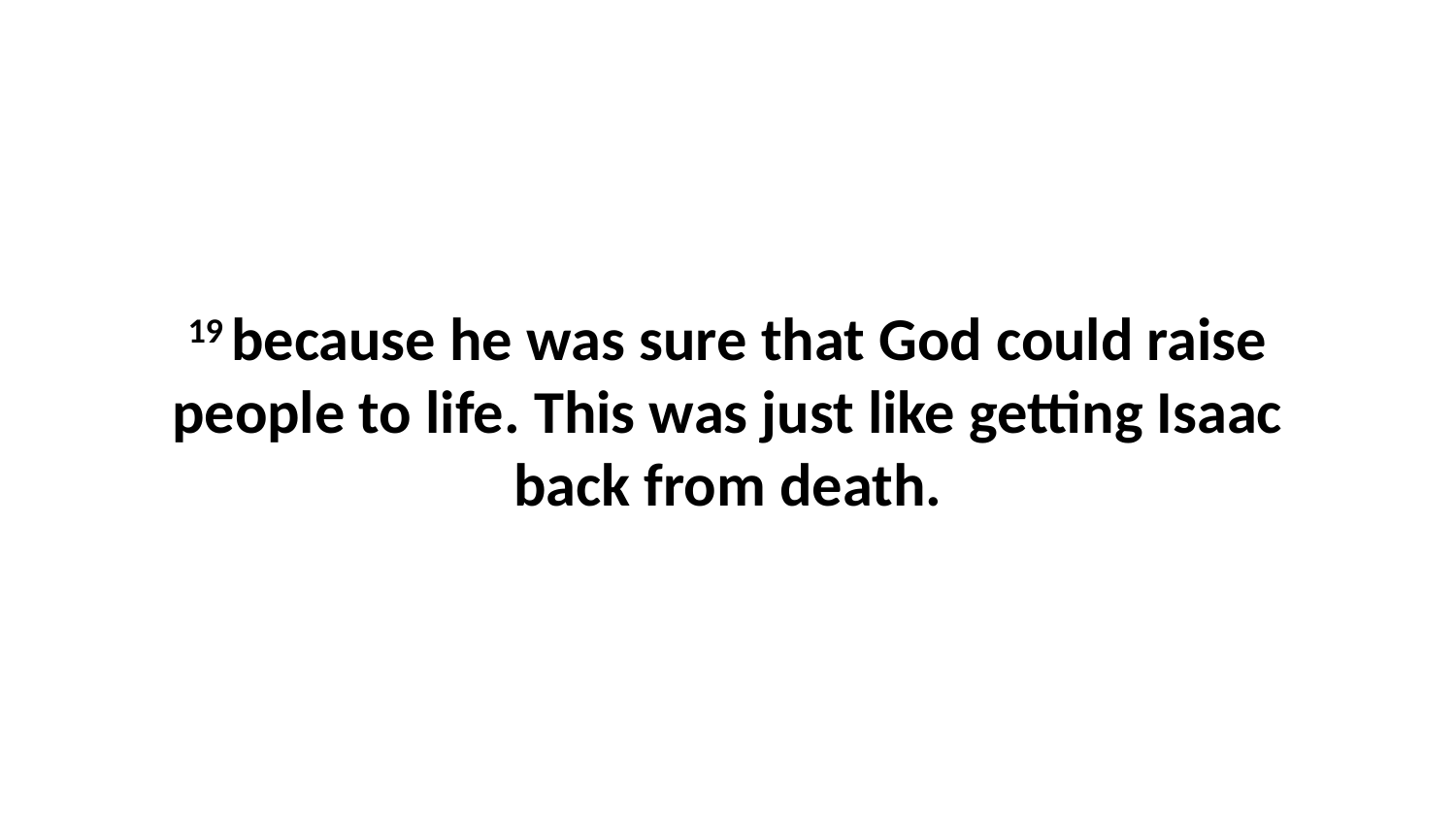

19 because he was sure that God could raise people to life. This was just like getting Isaac back from death.